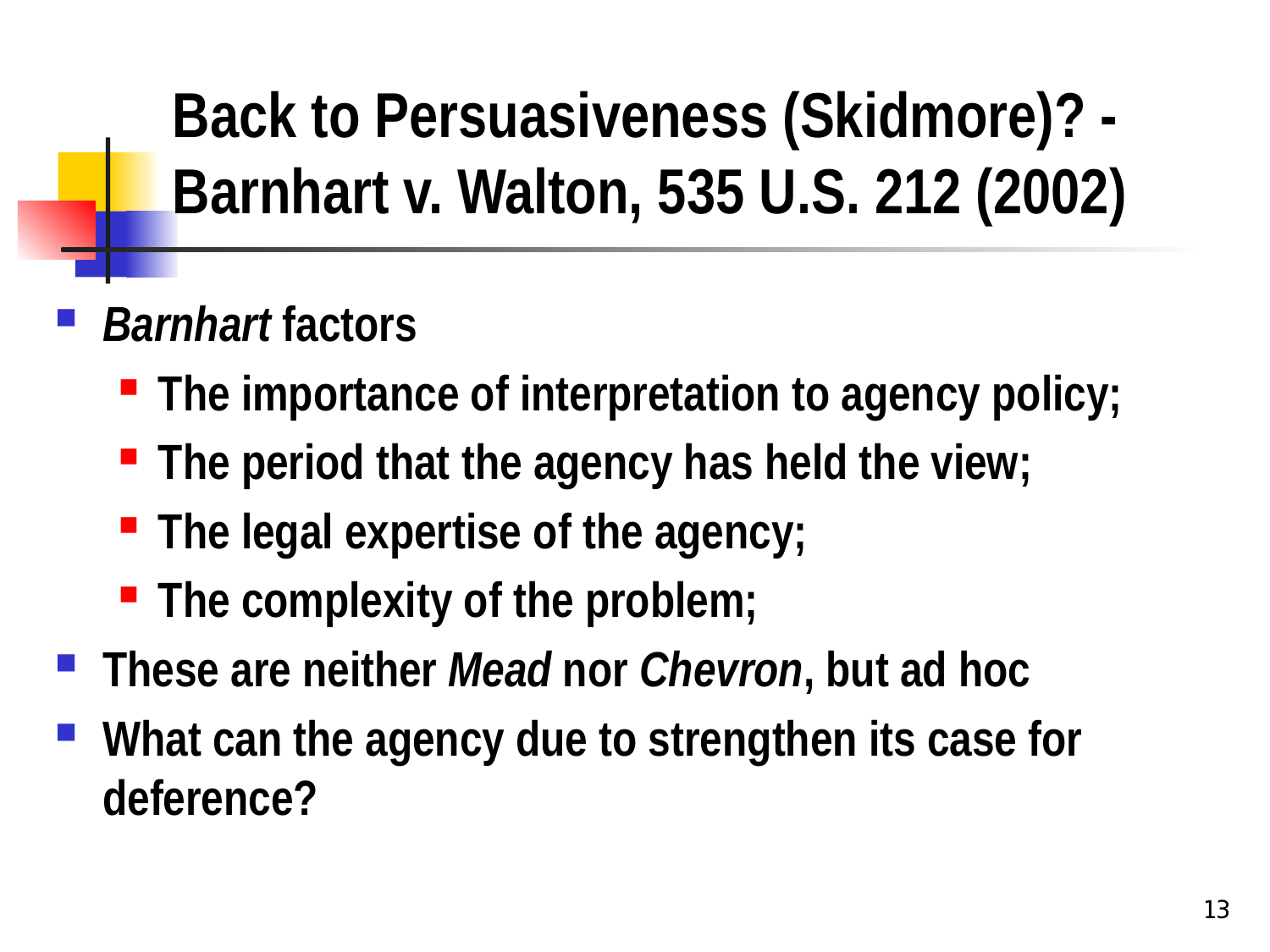

# Back to Persuasiveness (Skidmore)? - Barnhart v. Walton, 535 U.S. 212 (2002)
Barnhart factors
The importance of interpretation to agency policy;
The period that the agency has held the view;
The legal expertise of the agency;
The complexity of the problem;
These are neither Mead nor Chevron, but ad hoc
What can the agency due to strengthen its case for deference?
13